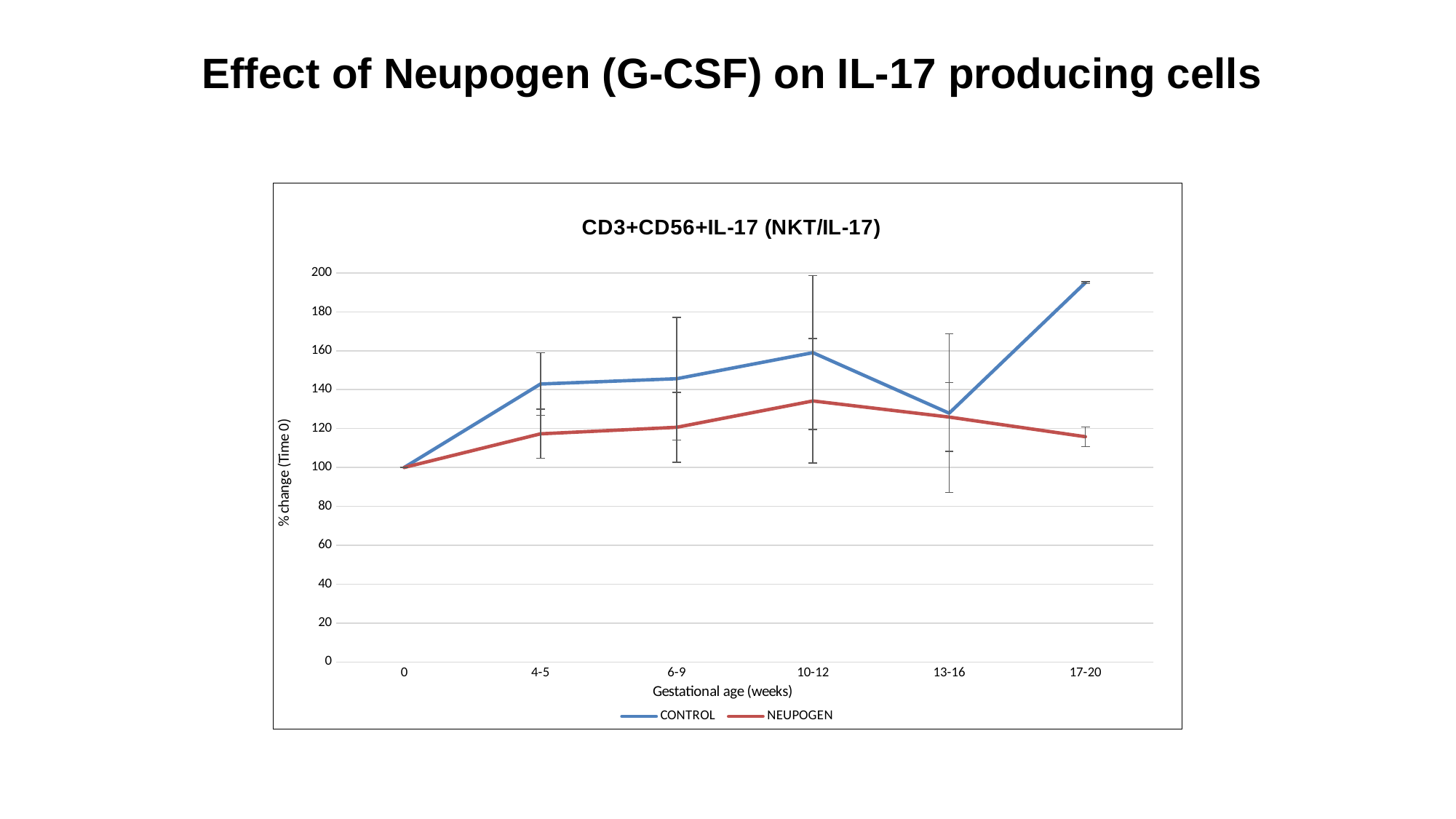

Effect of Neupogen (G-CSF) on IL-17 producing cells

### Chart: CD3+CD56+IL-17 (NKT/IL-17)

| Category | CONTROL | NEUPOGEN |
|---|---|---|
| 0 | 100.0 | 100.0 |
| 4-5 | 142.9 | 117.3 |
| 6-9 | 145.62 | 120.65 |
| 10-12 | 159.0 | 134.2 |
| 13-16 | 127.9 | 125.9 |
| 17-20 | 195.0 | 115.8 |